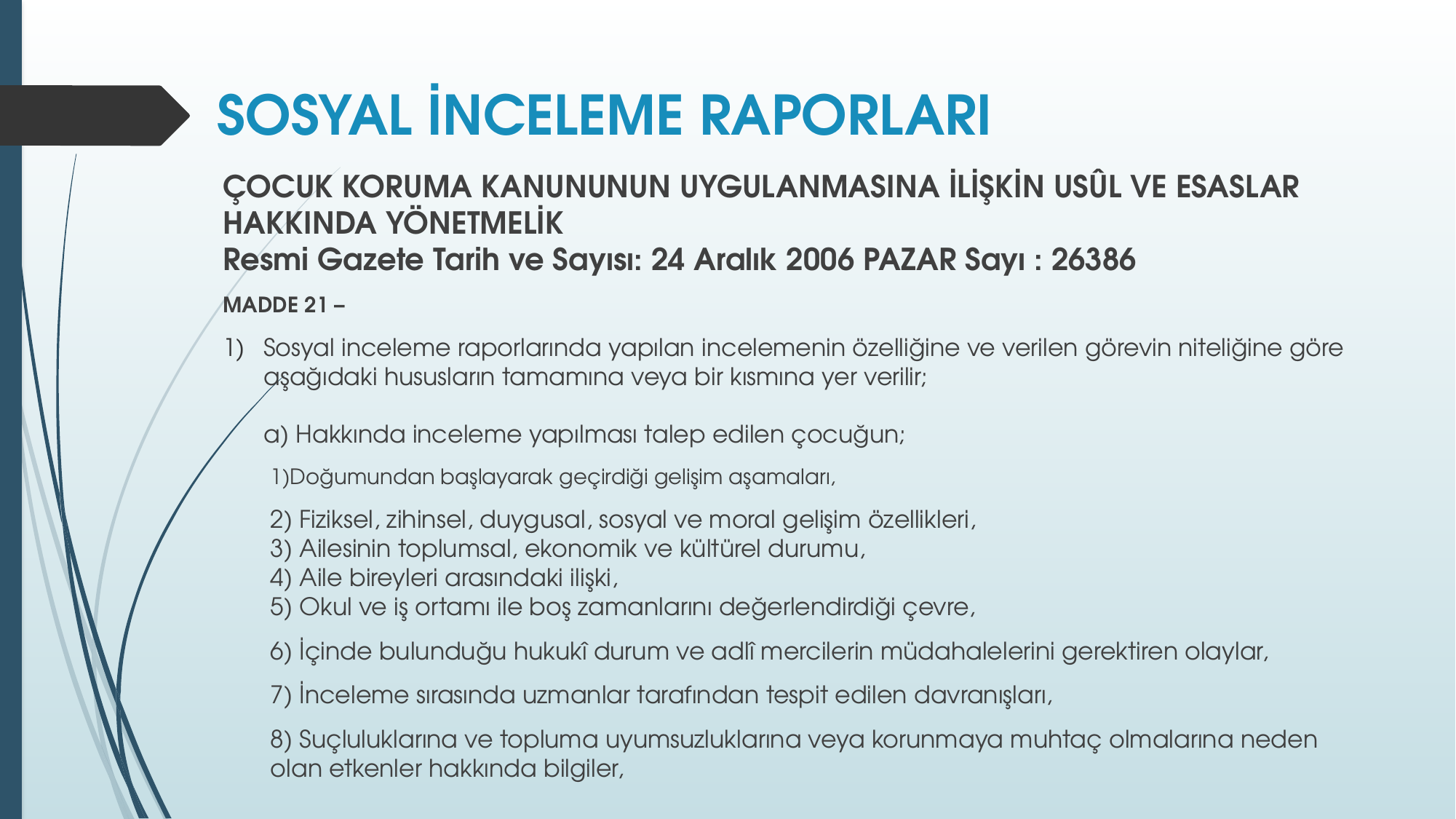

# SOSYAL İNCELEME RAPORLARI
ÇOCUK KORUMA KANUNUNUN UYGULANMASINA İLİŞKİN USÛL VE ESASLAR HAKKINDA YÖNETMELİK
Resmi Gazete Tarih ve Sayısı: 24 Aralık 2006 PAZAR Sayı : 26386
MADDE 21 –
Sosyal inceleme raporlarında yapılan incelemenin özelliğine ve verilen görevin niteliğine göre aşağıdaki hususların tamamına veya bir kısmına yer verilir;
a) Hakkında inceleme yapılması talep edilen çocuğun;
1)Doğumundan başlayarak geçirdiği gelişim aşamaları,
2) Fiziksel, zihinsel, duygusal, sosyal ve moral gelişim özellikleri,
3) Ailesinin toplumsal, ekonomik ve kültürel durumu,
4) Aile bireyleri arasındaki ilişki,
5) Okul ve iş ortamı ile boş zamanlarını değerlendirdiği çevre,
6) İçinde bulunduğu hukukî durum ve adlî mercilerin müdahalelerini gerektiren olaylar,
7) İnceleme sırasında uzmanlar tarafından tespit edilen davranışları,
8) Suçluluklarına ve topluma uyumsuzluklarına veya korunmaya muhtaç olmalarına neden olan etkenler hakkında bilgiler,